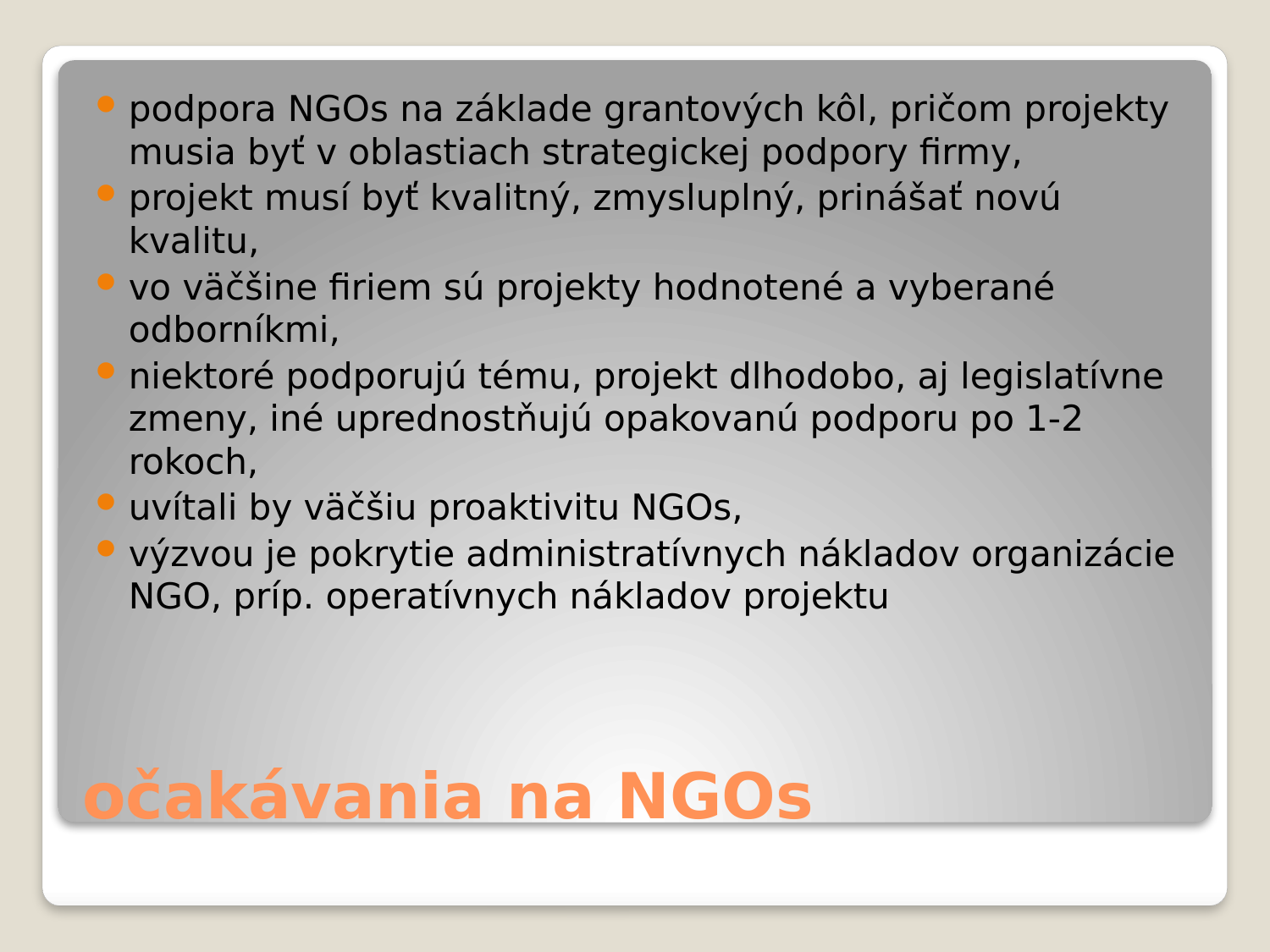

podpora NGOs na základe grantových kôl, pričom projekty musia byť v oblastiach strategickej podpory firmy,
projekt musí byť kvalitný, zmysluplný, prinášať novú kvalitu,
vo väčšine firiem sú projekty hodnotené a vyberané odborníkmi,
niektoré podporujú tému, projekt dlhodobo, aj legislatívne zmeny, iné uprednostňujú opakovanú podporu po 1-2 rokoch,
uvítali by väčšiu proaktivitu NGOs,
výzvou je pokrytie administratívnych nákladov organizácie NGO, príp. operatívnych nákladov projektu

# očakávania na NGOs